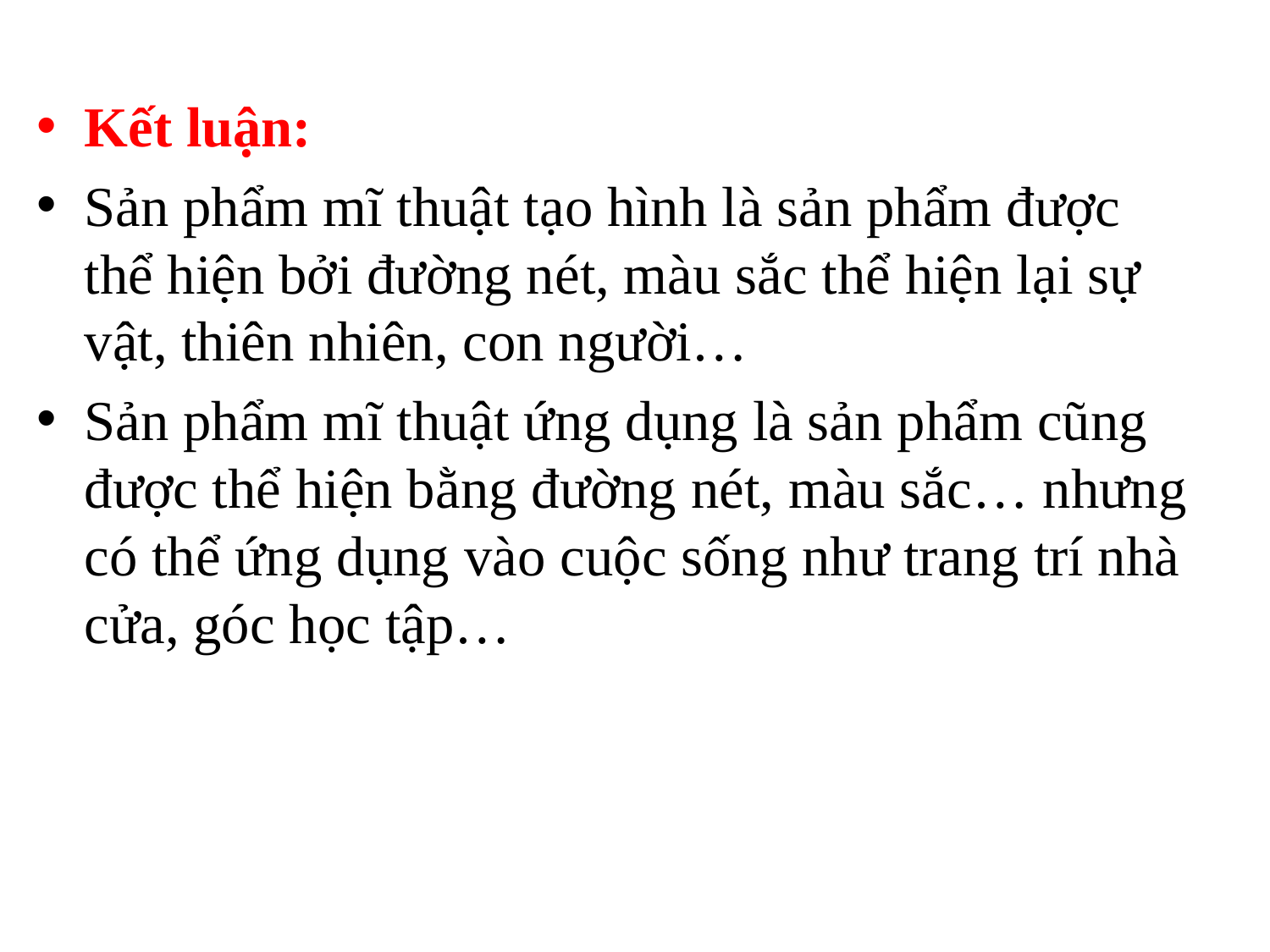

Kết luận:
Sản phẩm mĩ thuật tạo hình là sản phẩm được thể hiện bởi đường nét, màu sắc thể hiện lại sự vật, thiên nhiên, con người…
Sản phẩm mĩ thuật ứng dụng là sản phẩm cũng được thể hiện bằng đường nét, màu sắc… nhưng có thể ứng dụng vào cuộc sống như trang trí nhà cửa, góc học tập…